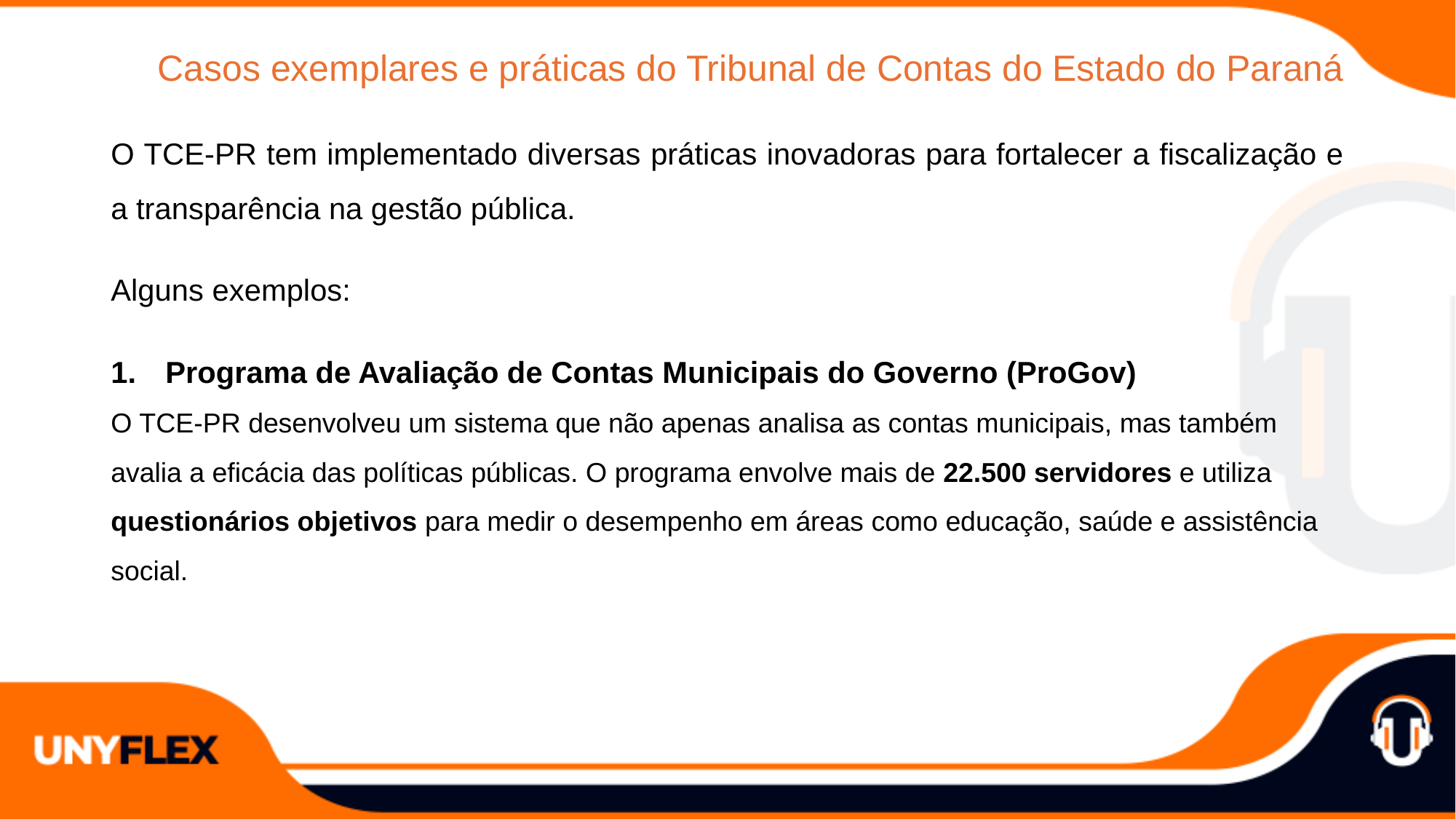

Casos exemplares e práticas do Tribunal de Contas do Estado do Paraná
O TCE-PR tem implementado diversas práticas inovadoras para fortalecer a fiscalização e a transparência na gestão pública.
Alguns exemplos:
Programa de Avaliação de Contas Municipais do Governo (ProGov)
O TCE-PR desenvolveu um sistema que não apenas analisa as contas municipais, mas também avalia a eficácia das políticas públicas. O programa envolve mais de 22.500 servidores e utiliza questionários objetivos para medir o desempenho em áreas como educação, saúde e assistência social.